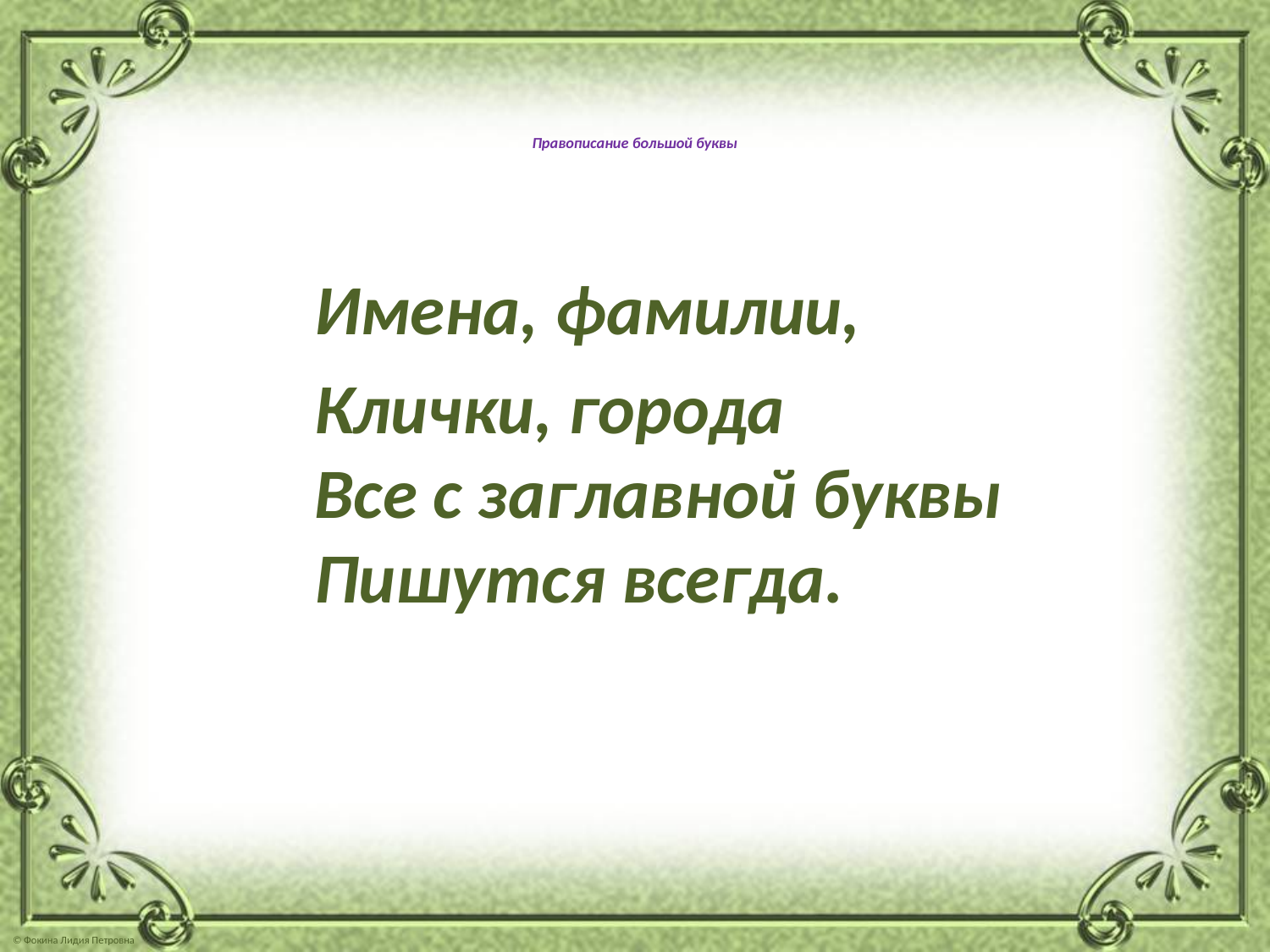

# Правописание большой буквы

               Имена, фамилии,
               Клички, города
            Все с заглавной буквы
            Пишутся всегда.